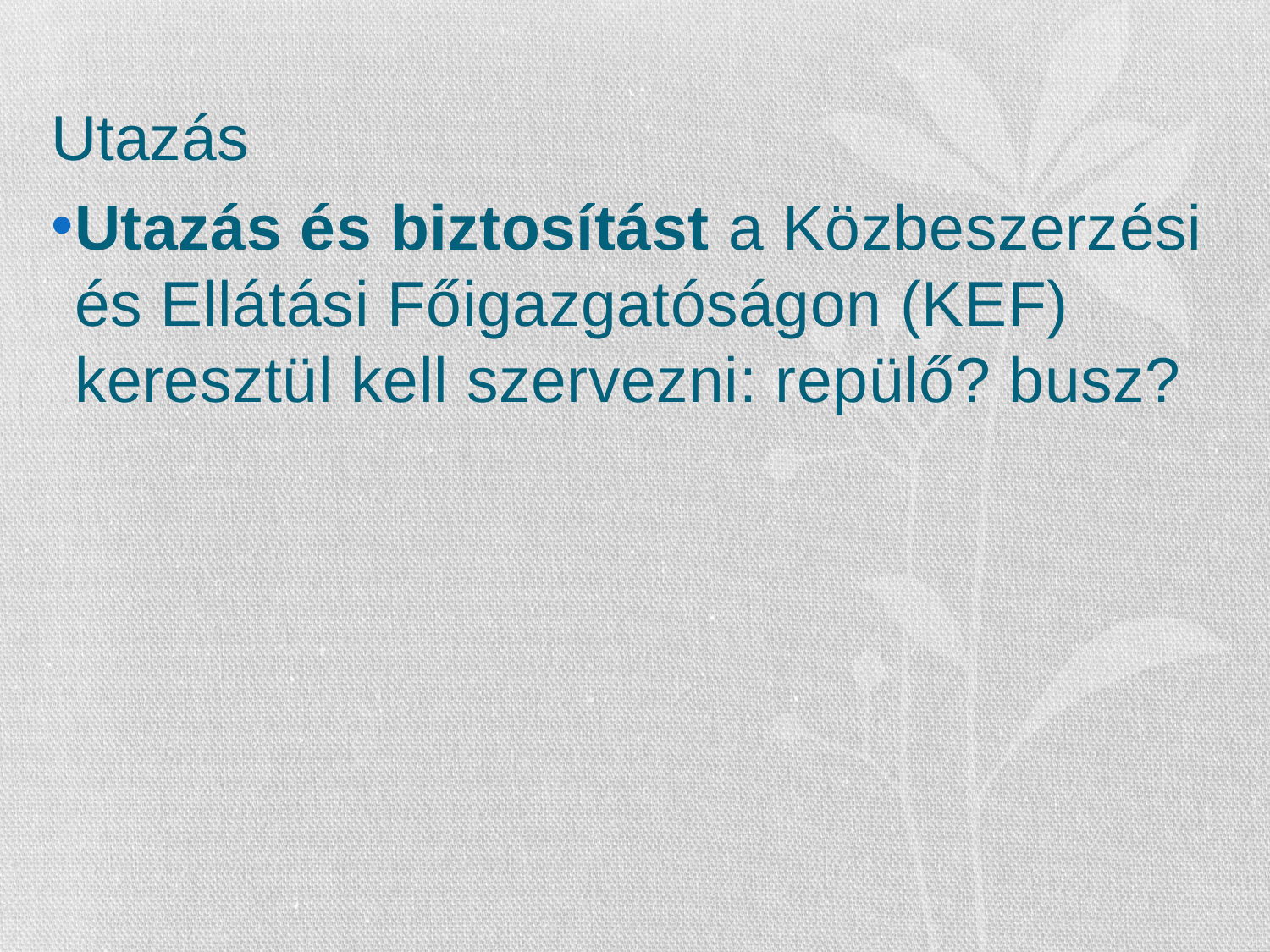

# Utazás
Utazás és biztosítást a Közbeszerzési és Ellátási Főigazgatóságon (KEF) keresztül kell szervezni: repülő? busz?